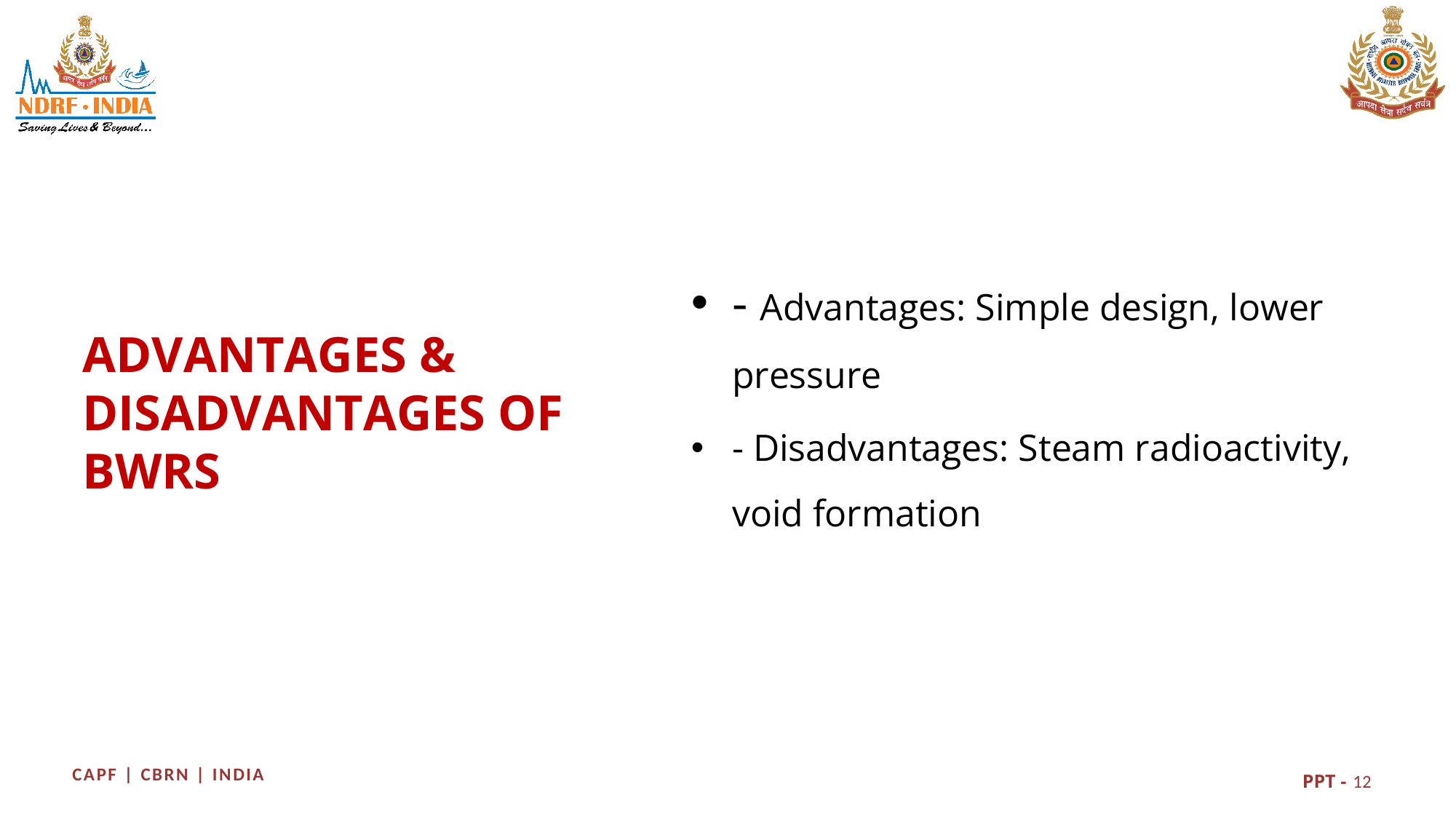

- Advantages: Simple design, lower pressure
- Disadvantages: Steam radioactivity, void formation
ADVANTAGES & DISADVANTAGES OF BWRS
12